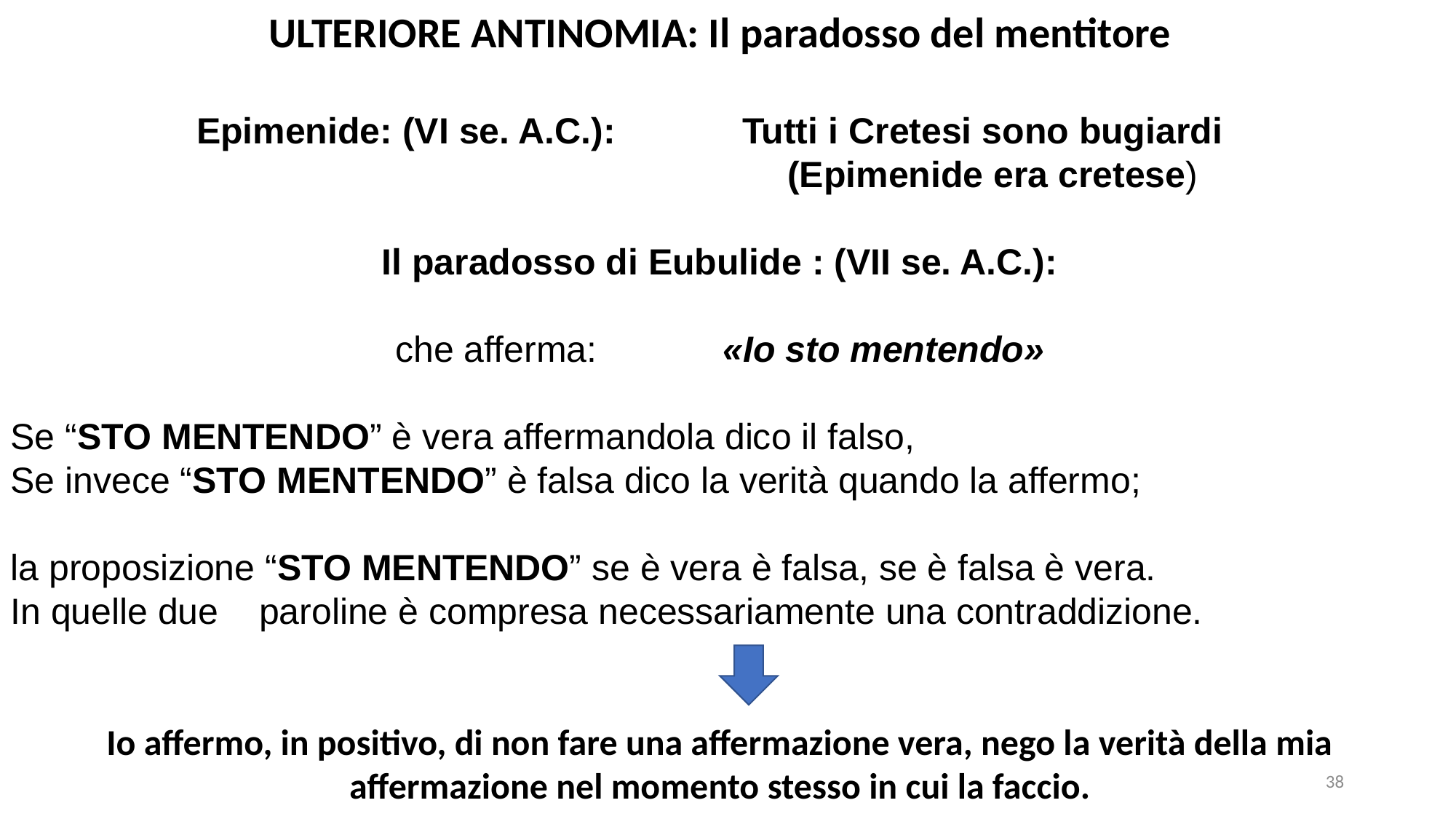

ULTERIORE ANTINOMIA: Il paradosso del mentitore

Epimenide: (VI se. A.C.):		Tutti i Cretesi sono bugiardi
					(Epimenide era cretese)

Il paradosso di Eubulide : (VII se. A.C.):

che afferma:		«Io sto mentendo»

Se “STO MENTENDO” è vera affermandola dico il falso,
Se invece “STO MENTENDO” è falsa dico la verità quando la affermo;

la proposizione “STO MENTENDO” se è vera è falsa, se è falsa è vera.
In quelle due    paroline è compresa necessariamente una contraddizione.

Io affermo, in positivo, di non fare una affermazione vera, nego la verità della mia affermazione nel momento stesso in cui la faccio.

38